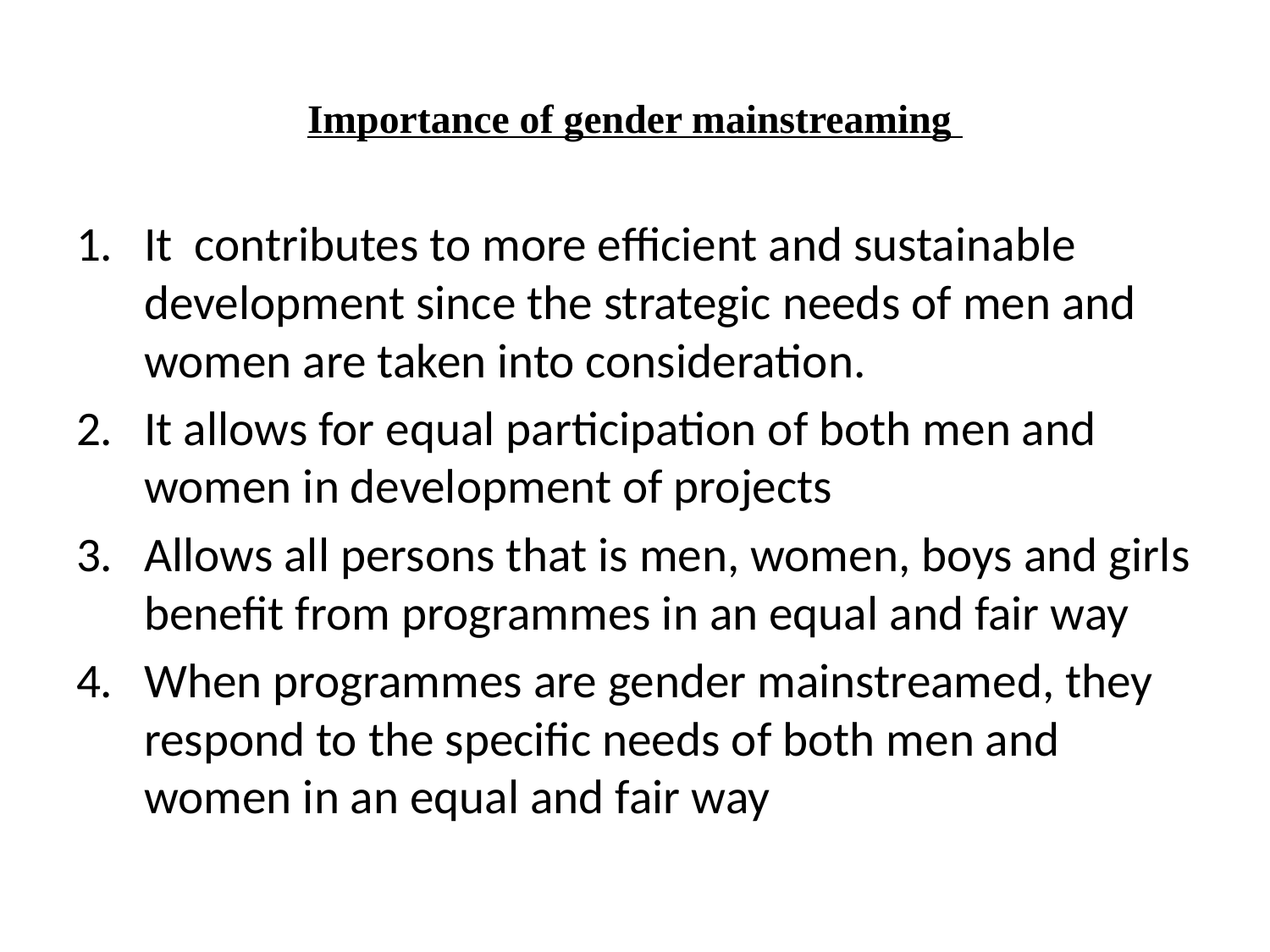

# Importance of gender mainstreaming
It  contributes to more efficient and sustainable development since the strategic needs of men and women are taken into consideration.
It allows for equal participation of both men and women in development of projects
Allows all persons that is men, women, boys and girls benefit from programmes in an equal and fair way
When programmes are gender mainstreamed, they respond to the specific needs of both men and women in an equal and fair way